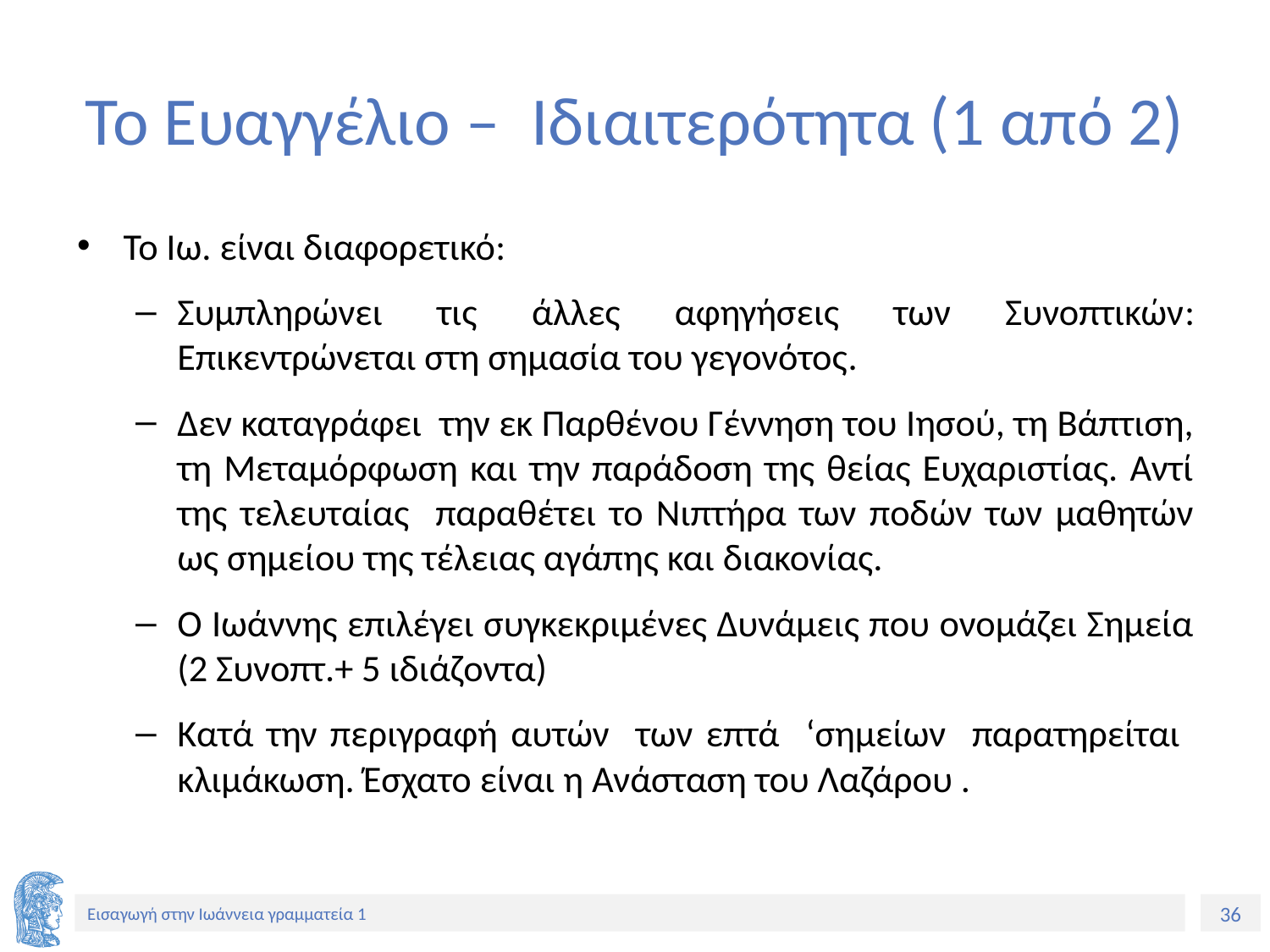

# Το Ευαγγέλιο –  Ιδιαιτερότητα (1 από 2)
Το Ιω. είναι διαφορετικό:
Συμπληρώνει τις άλλες αφηγήσεις των Συνοπτικών: Επικεντρώνεται στη σημασία του γεγονότος.
Δεν καταγράφει  την εκ Παρθένου Γέννηση του Ιησού, τη Βάπτιση, τη Μεταμόρφωση και την παράδοση της θείας Ευχαριστίας. Αντί της τελευταίας  παραθέτει το Νιπτήρα των ποδών των μαθητών ως σημείου της τέλειας αγάπης και διακονίας.
Ο Ιωάννης επιλέγει συγκεκριμένες Δυνάμεις που ονομάζει Σημεία (2 Συνοπτ.+ 5 ιδιάζοντα)
Κατά την περιγραφή αυτών  των επτά  ‘σημείων  παρατηρείται  κλιμάκωση. Έσχατο είναι η Ανάσταση του Λαζάρου .